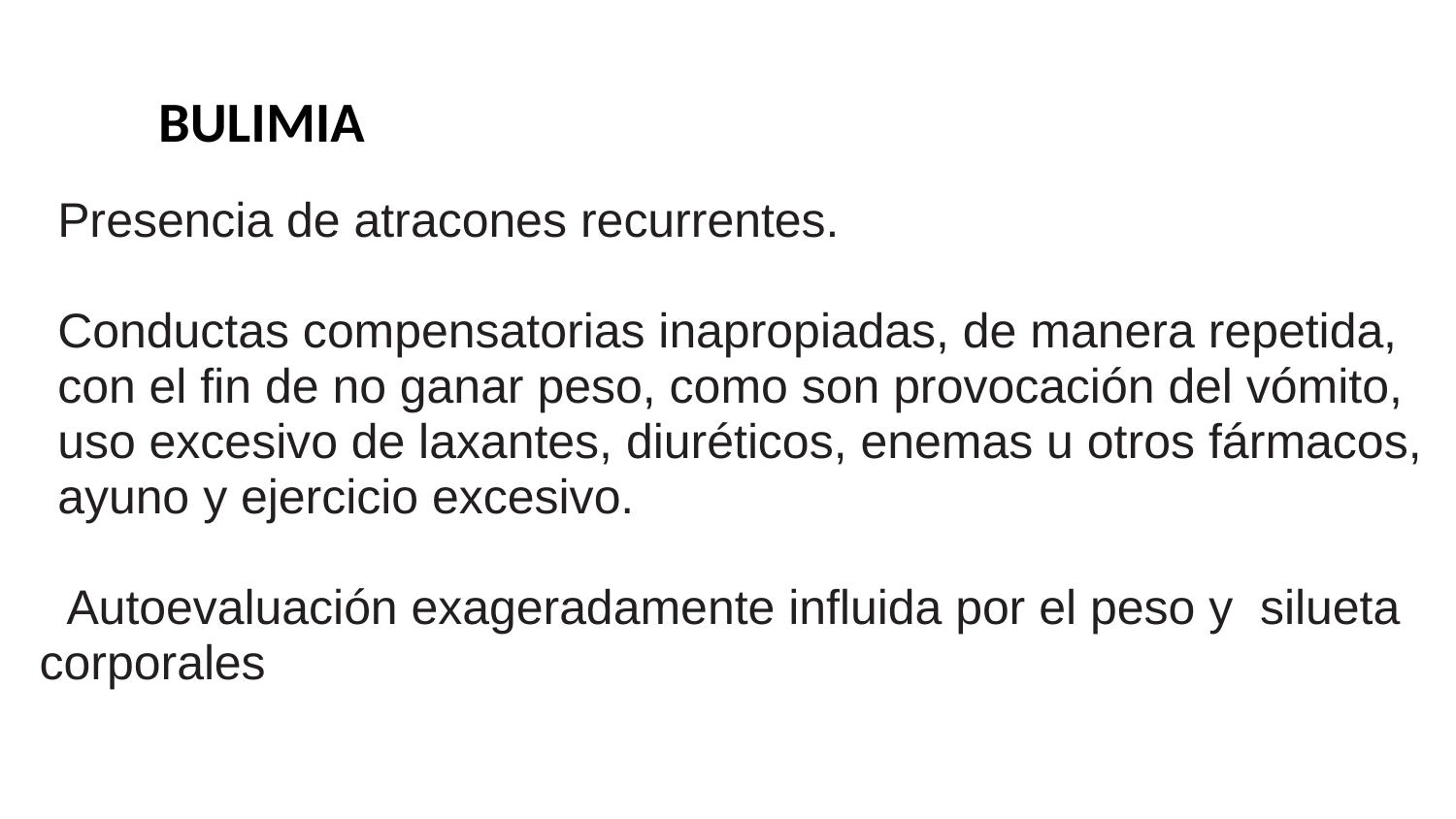

BULIMIA
Presencia de atracones recurrentes.

Conductas compensatorias inapropiadas, de manera repetida, con el ﬁn de no ganar peso, como son provocación del vómito, uso excesivo de laxantes, diuréticos, enemas u otros fármacos, ayuno y ejercicio excesivo.

  Autoevaluación exageradamente inﬂuida por el peso y  silueta corporales